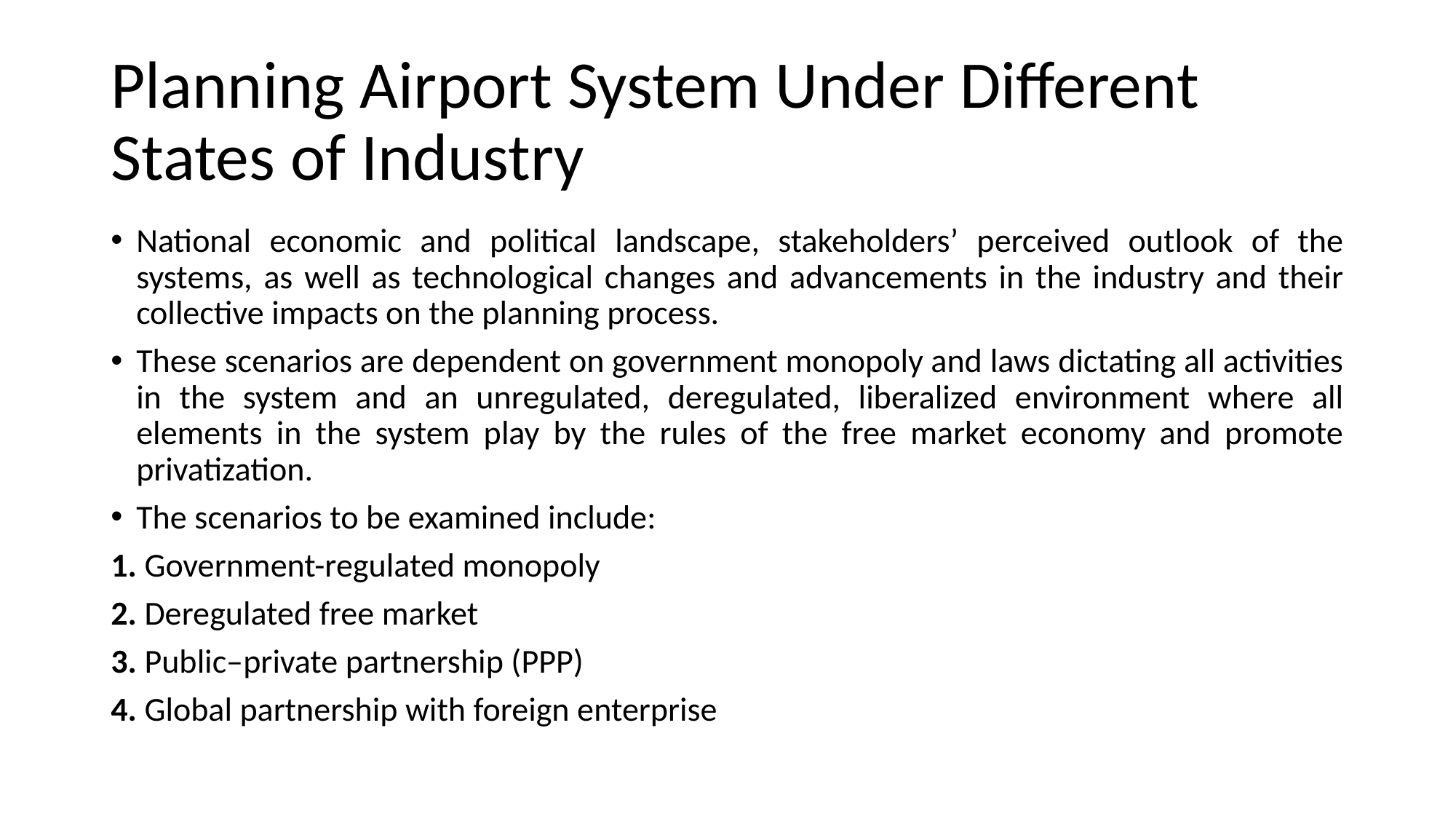

# Planning Airport System Under Different States of Industry
National economic and political landscape, stakeholders’ perceived outlook of the systems, as well as technological changes and advancements in the industry and their collective impacts on the planning process.
These scenarios are dependent on government monopoly and laws dictating all activities in the system and an unregulated, deregulated, liberalized environment where all elements in the system play by the rules of the free market economy and promote privatization.
The scenarios to be examined include:
1. Government-regulated monopoly
2. Deregulated free market
3. Public–private partnership (PPP)
4. Global partnership with foreign enterprise